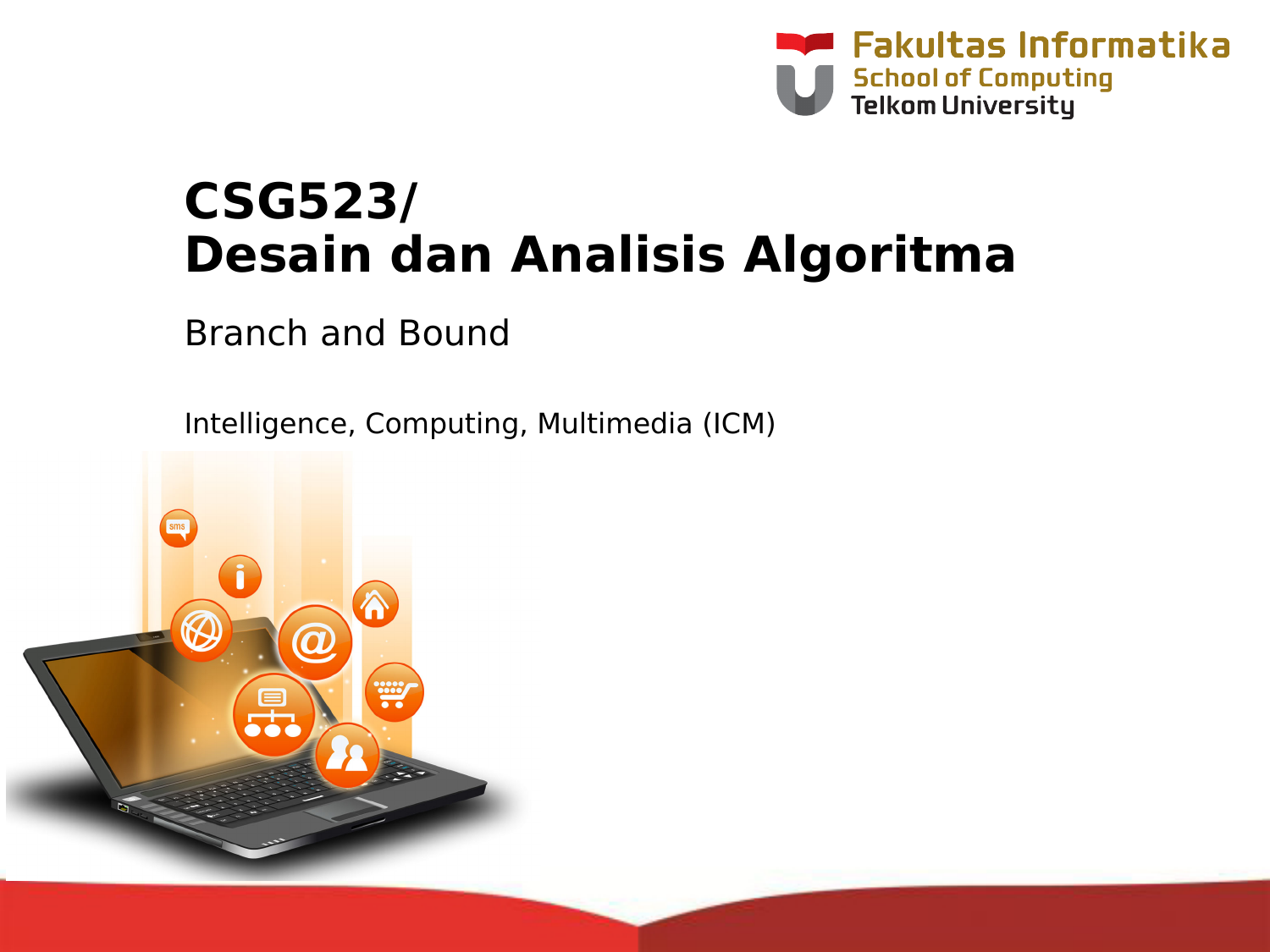

# CSG523/ Desain dan Analisis Algoritma
Branch and Bound
Intelligence, Computing, Multimedia (ICM)